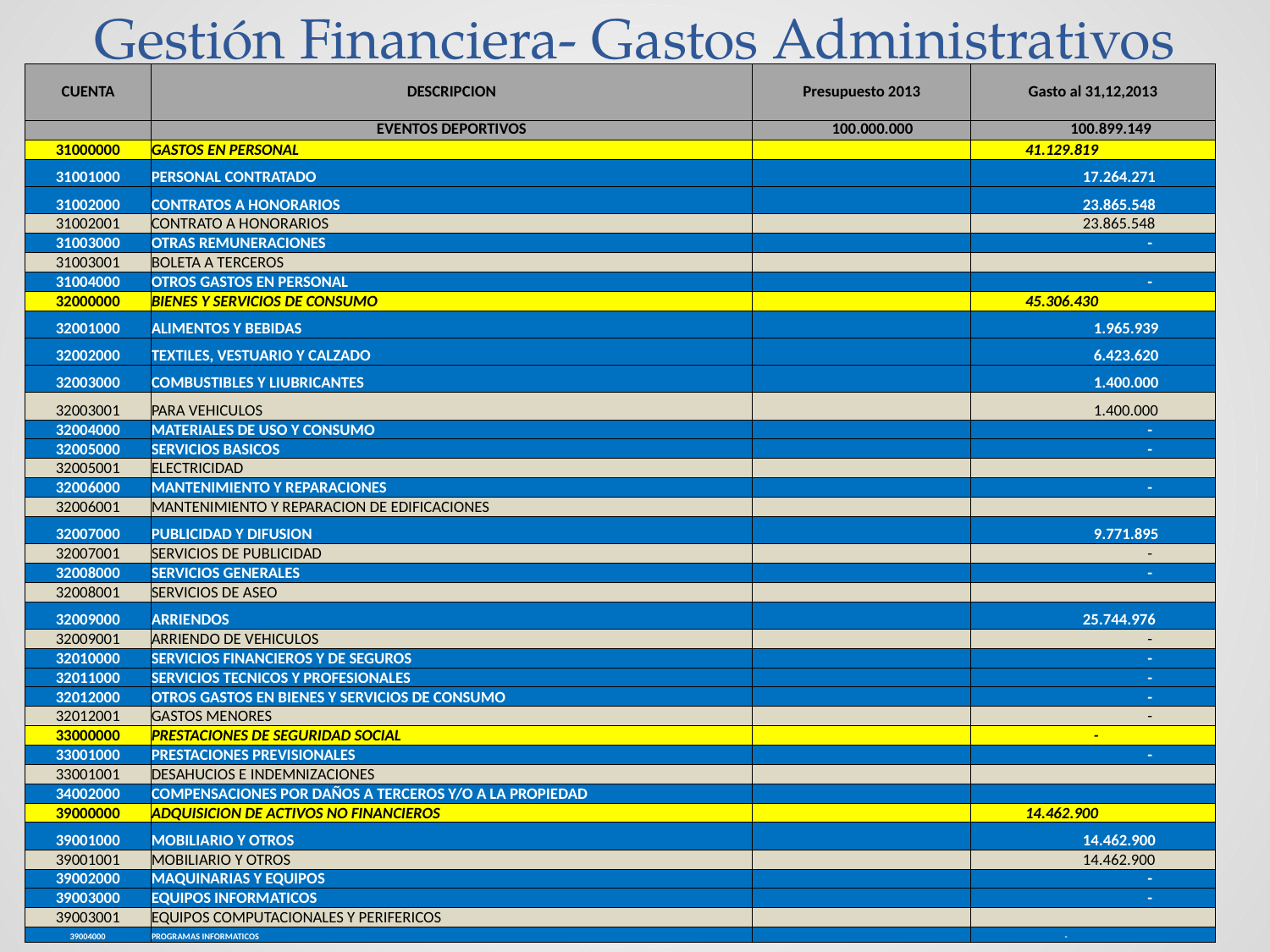

# Gestión Financiera- Gastos Administrativos
| CUENTA | DESCRIPCION | Presupuesto 2013 | Gasto al 31,12,2013 |
| --- | --- | --- | --- |
|  | EVENTOS DEPORTIVOS | 100.000.000 | 100.899.149 |
| 31000000 | GASTOS EN PERSONAL |  | 41.129.819 |
| 31001000 | PERSONAL CONTRATADO |  | 17.264.271 |
| 31002000 | CONTRATOS A HONORARIOS |  | 23.865.548 |
| 31002001 | CONTRATO A HONORARIOS |  | 23.865.548 |
| 31003000 | OTRAS REMUNERACIONES |  | - |
| 31003001 | BOLETA A TERCEROS |  |  |
| 31004000 | OTROS GASTOS EN PERSONAL |  | - |
| 32000000 | BIENES Y SERVICIOS DE CONSUMO |  | 45.306.430 |
| 32001000 | ALIMENTOS Y BEBIDAS |  | 1.965.939 |
| 32002000 | TEXTILES, VESTUARIO Y CALZADO |  | 6.423.620 |
| 32003000 | COMBUSTIBLES Y LIUBRICANTES |  | 1.400.000 |
| 32003001 | PARA VEHICULOS |  | 1.400.000 |
| 32004000 | MATERIALES DE USO Y CONSUMO |  | - |
| 32005000 | SERVICIOS BASICOS |  | - |
| 32005001 | ELECTRICIDAD |  |  |
| 32006000 | MANTENIMIENTO Y REPARACIONES |  | - |
| 32006001 | MANTENIMIENTO Y REPARACION DE EDIFICACIONES |  |  |
| 32007000 | PUBLICIDAD Y DIFUSION |  | 9.771.895 |
| 32007001 | SERVICIOS DE PUBLICIDAD |  | - |
| 32008000 | SERVICIOS GENERALES |  | - |
| 32008001 | SERVICIOS DE ASEO |  |  |
| 32009000 | ARRIENDOS |  | 25.744.976 |
| 32009001 | ARRIENDO DE VEHICULOS |  | - |
| 32010000 | SERVICIOS FINANCIEROS Y DE SEGUROS |  | - |
| 32011000 | SERVICIOS TECNICOS Y PROFESIONALES |  | - |
| 32012000 | OTROS GASTOS EN BIENES Y SERVICIOS DE CONSUMO |  | - |
| 32012001 | GASTOS MENORES |  | - |
| 33000000 | PRESTACIONES DE SEGURIDAD SOCIAL |  | - |
| 33001000 | PRESTACIONES PREVISIONALES |  | - |
| 33001001 | DESAHUCIOS E INDEMNIZACIONES |  |  |
| 34002000 | COMPENSACIONES POR DAÑOS A TERCEROS Y/O A LA PROPIEDAD |  |  |
| 39000000 | ADQUISICION DE ACTIVOS NO FINANCIEROS |  | 14.462.900 |
| 39001000 | MOBILIARIO Y OTROS |  | 14.462.900 |
| 39001001 | MOBILIARIO Y OTROS |  | 14.462.900 |
| 39002000 | MAQUINARIAS Y EQUIPOS |  | - |
| 39003000 | EQUIPOS INFORMATICOS |  | - |
| 39003001 | EQUIPOS COMPUTACIONALES Y PERIFERICOS |  |  |
| 39004000 | PROGRAMAS INFORMATICOS |  | - |